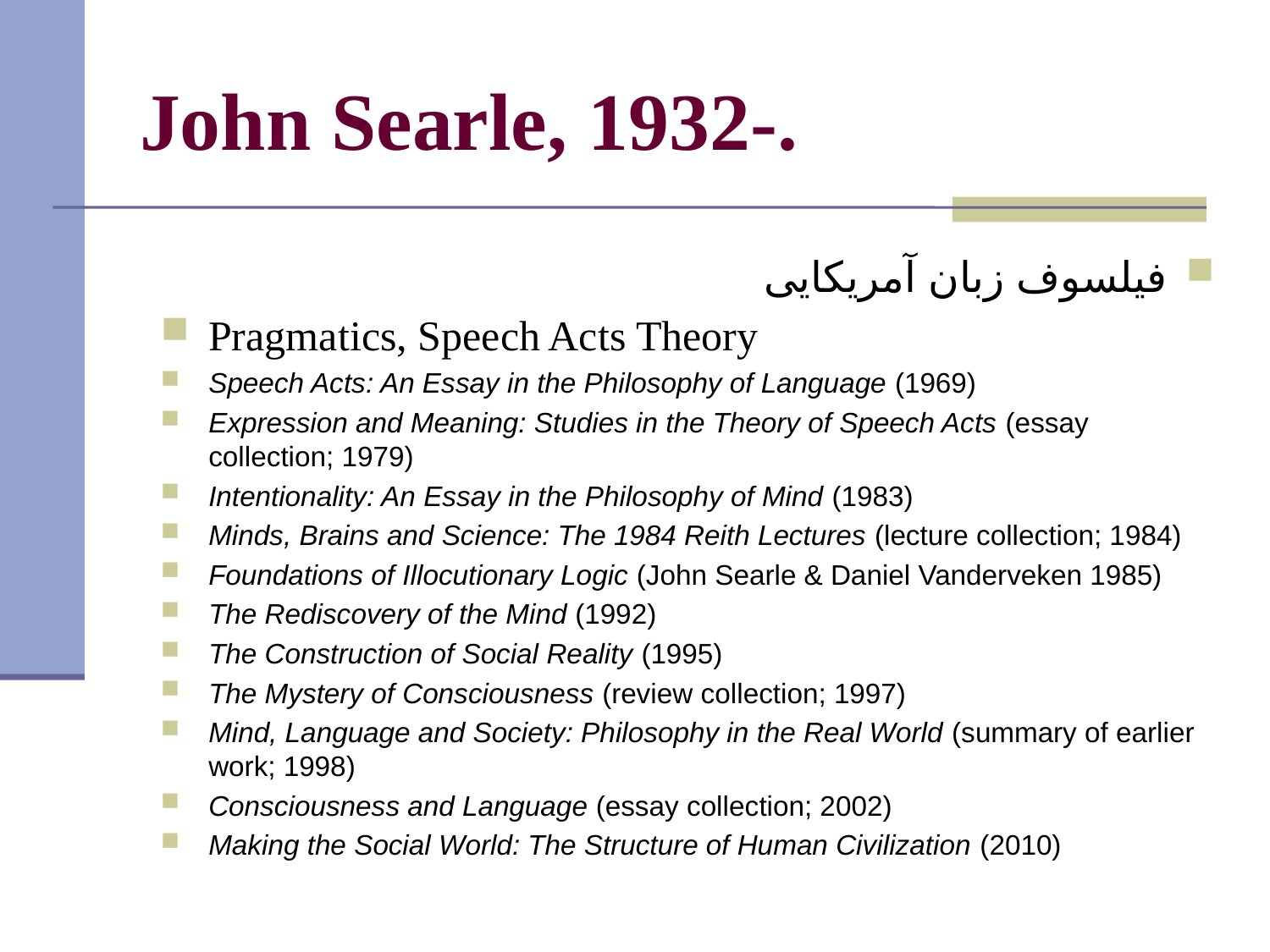

# John Searle, 1932-.
فيلسوف زبان آمريکايی
Pragmatics, Speech Acts Theory
Speech Acts: An Essay in the Philosophy of Language (1969)
Expression and Meaning: Studies in the Theory of Speech Acts (essay collection; 1979)
Intentionality: An Essay in the Philosophy of Mind (1983)
Minds, Brains and Science: The 1984 Reith Lectures (lecture collection; 1984)
Foundations of Illocutionary Logic (John Searle & Daniel Vanderveken 1985)
The Rediscovery of the Mind (1992)
The Construction of Social Reality (1995)
The Mystery of Consciousness (review collection; 1997)
Mind, Language and Society: Philosophy in the Real World (summary of earlier work; 1998)
Consciousness and Language (essay collection; 2002)
Making the Social World: The Structure of Human Civilization (2010)